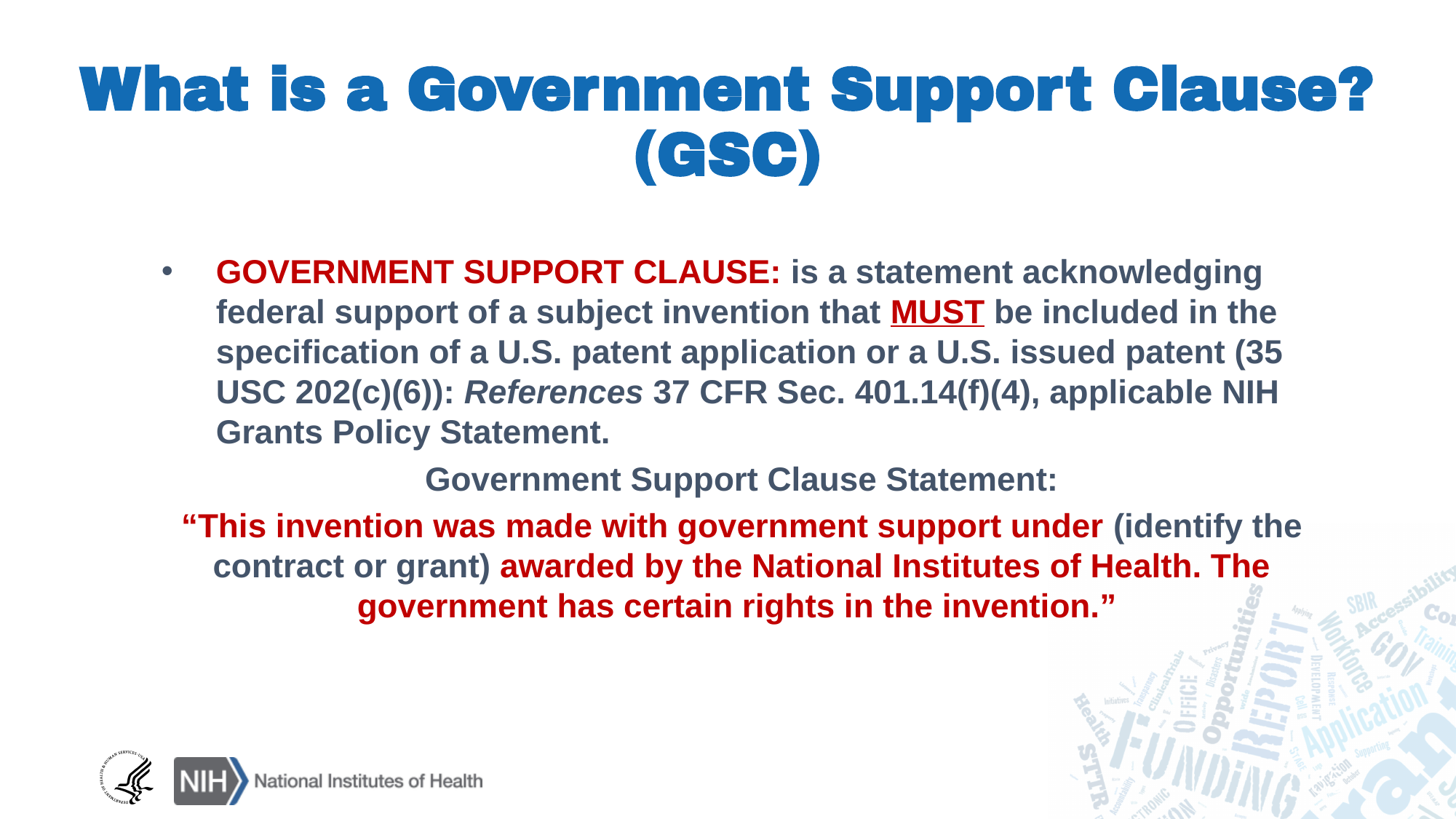

What is a Government Support Clause?
(GSC)

GOVERNMENT SUPPORT CLAUSE: is a statement acknowledging federal support of a subject invention that MUST be included in the specification of a U.S. patent application or a U.S. issued patent (35 USC 202(c)(6)): References 37 CFR Sec. 401.14(f)(4), applicable NIH Grants Policy Statement.
Government Support Clause Statement:
“This invention was made with government support under (identify the contract or grant) awarded by the National Institutes of Health. The government has certain rights in the invention.”
35